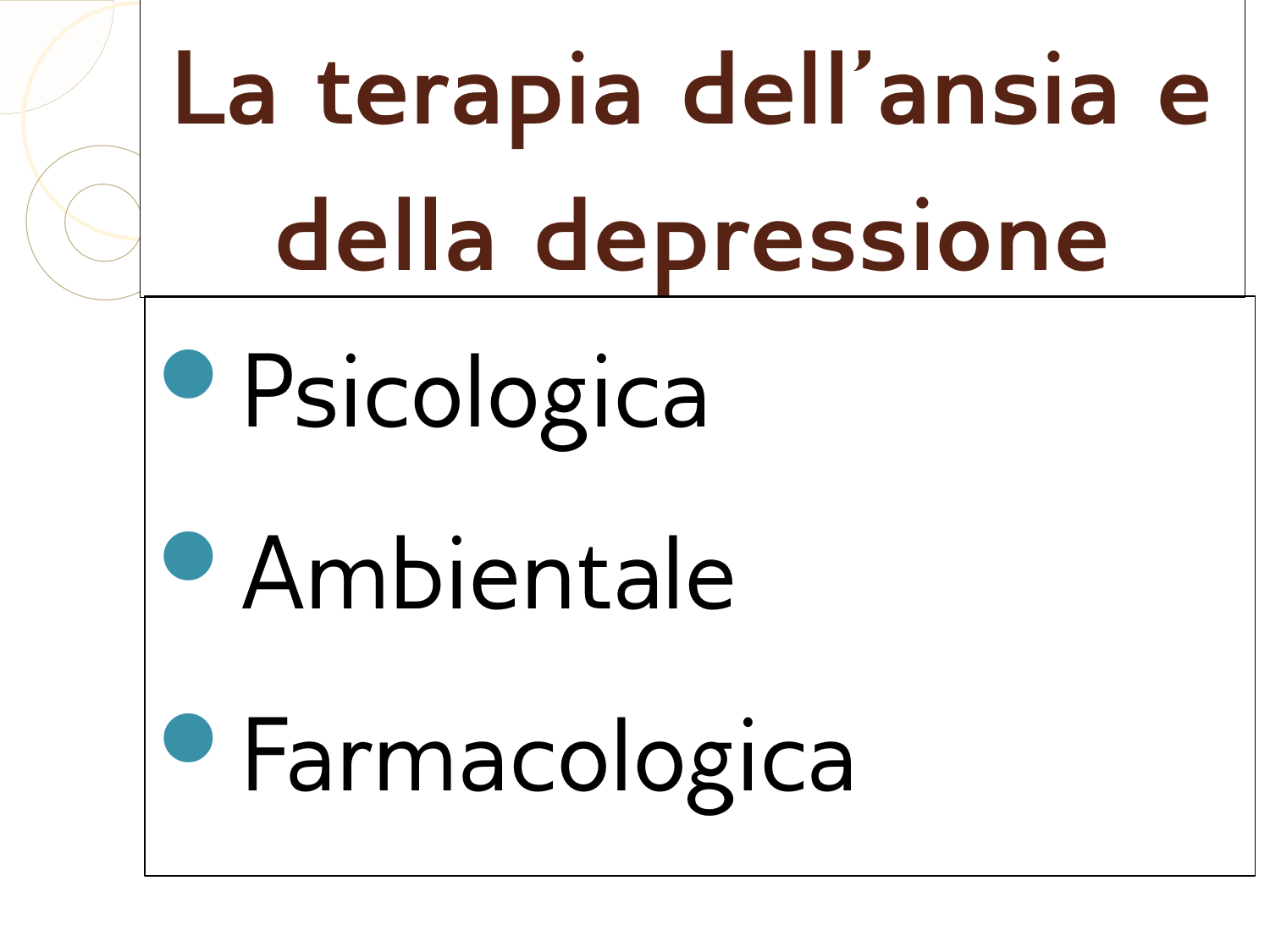

La terapia dell’ansia e della depressione
Psicologica
Ambientale
Farmacologica